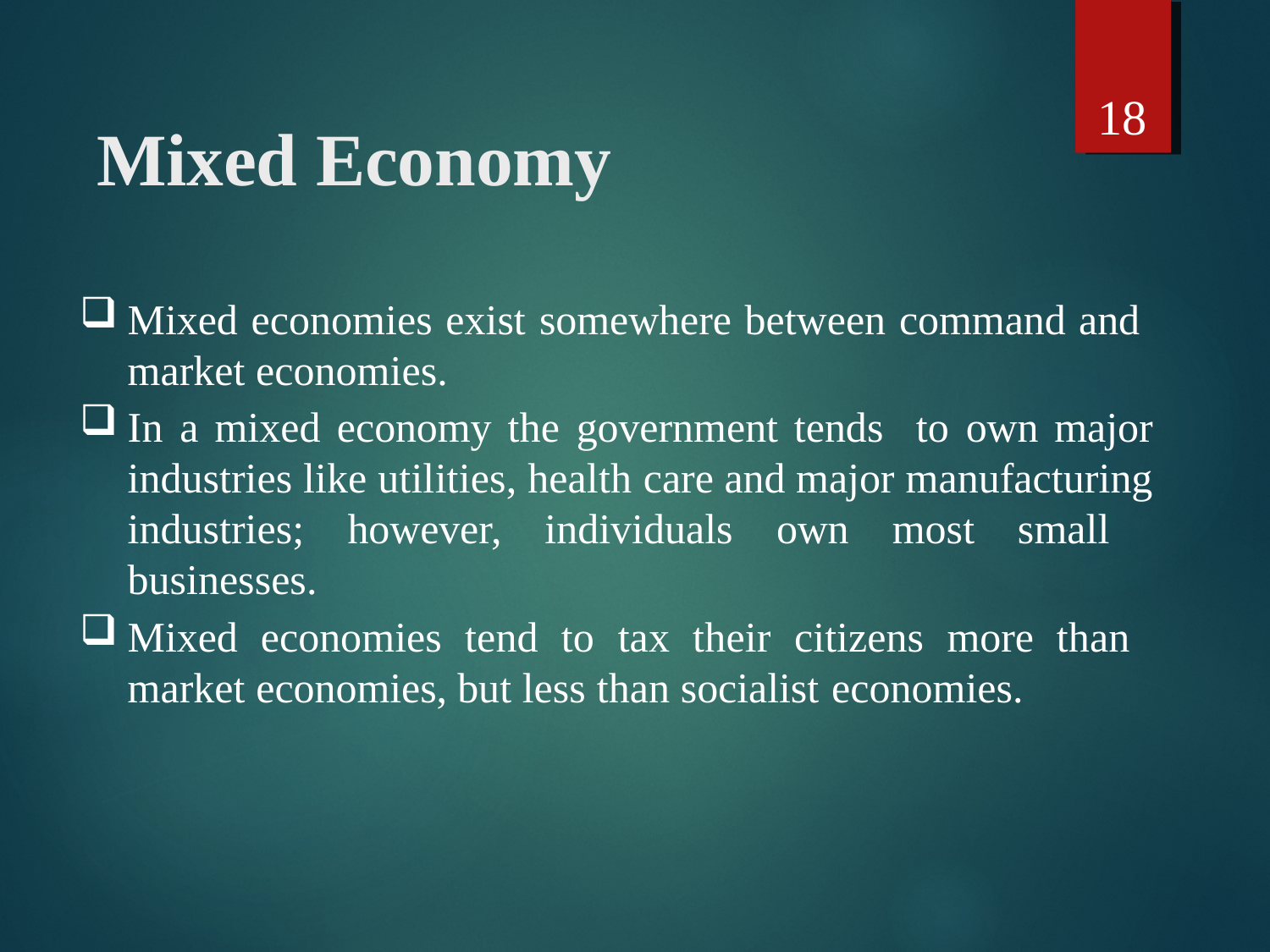

18
# Mixed Economy
Mixed economies exist somewhere between command and  market economies.
In a mixed economy the government tends  to own major industries like utilities, health care and major manufacturing industries; however, individuals own most small  businesses.
Mixed economies tend to tax their citizens more than  market economies, but less than socialist economies.